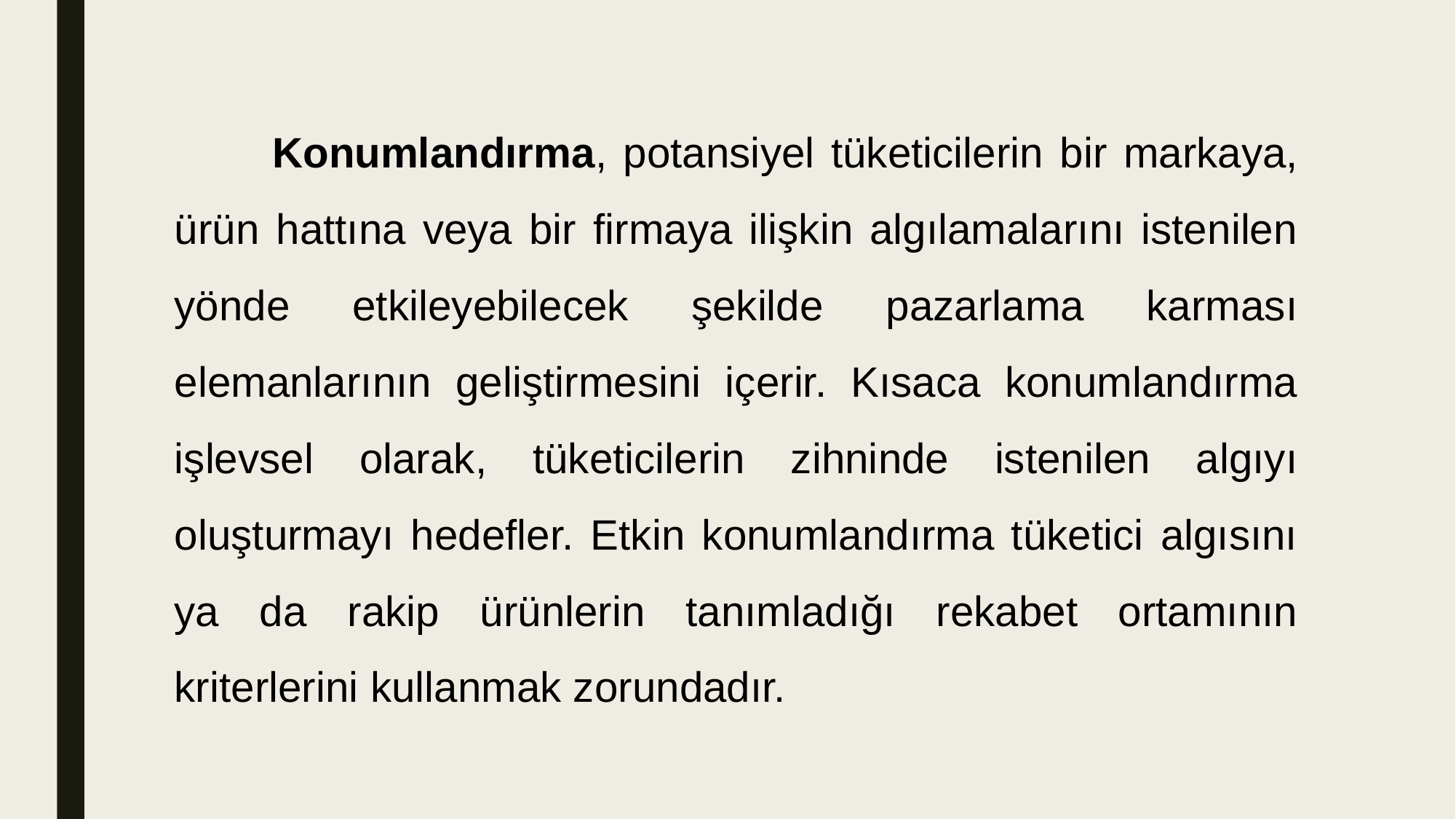

Konumlandırma, potansiyel tüketicilerin bir markaya, ürün hattına veya bir firmaya ilişkin algılamalarını istenilen yönde etkileyebilecek şekilde pazarlama karması elemanlarının geliştirmesini içerir. Kısaca konumlandırma işlevsel olarak, tüketicilerin zihninde istenilen algıyı oluşturmayı hedefler. Etkin konumlandırma tüketici algısını ya da rakip ürünlerin tanımladığı rekabet ortamının kriterlerini kullanmak zorundadır.